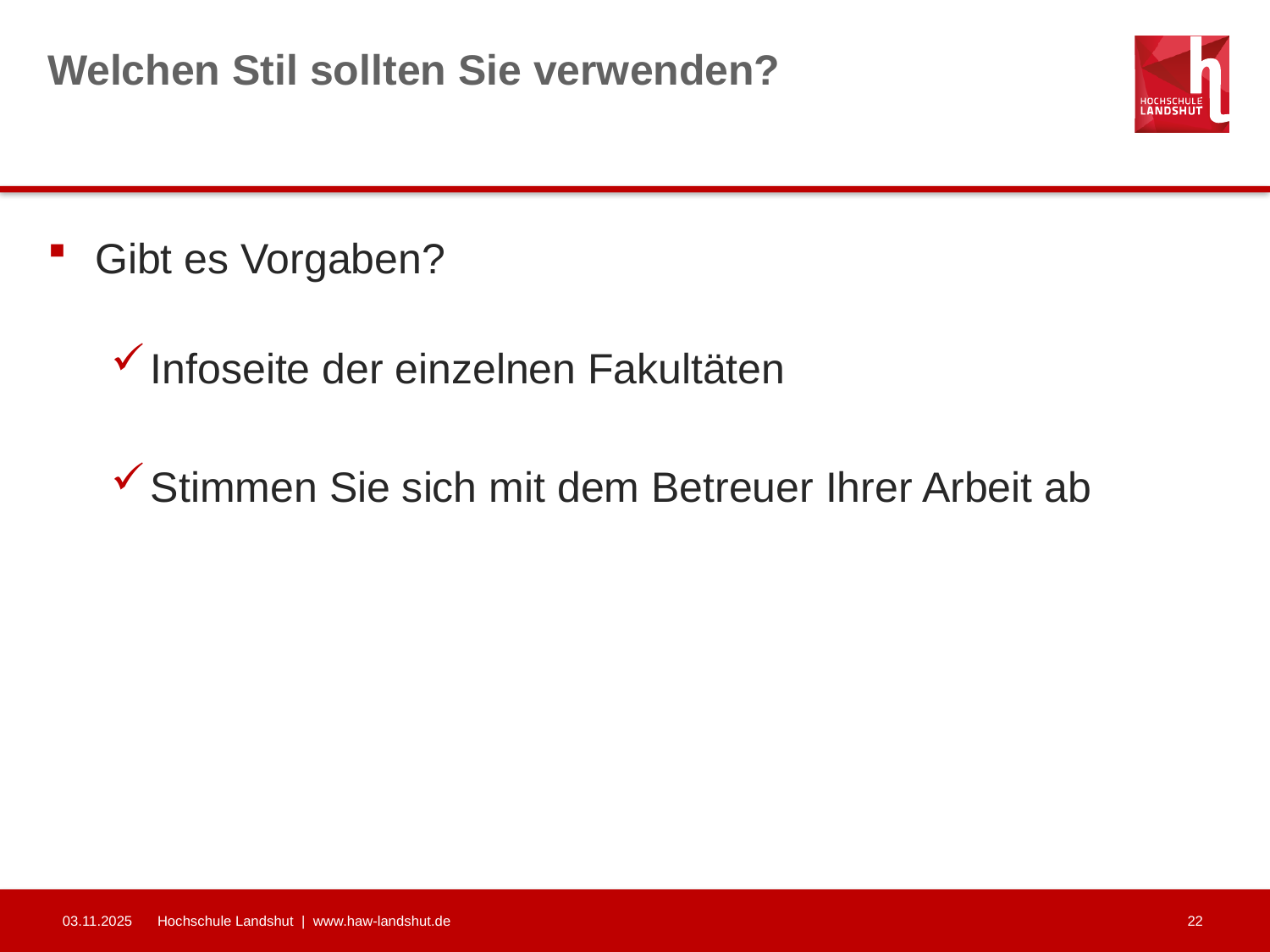

# Welchen Stil sollten Sie verwenden?
Gibt es Vorgaben?
Infoseite der einzelnen Fakultäten

Stimmen Sie sich mit dem Betreuer Ihrer Arbeit ab

03.11.2025
Hochschule Landshut  |  www.haw-landshut.de